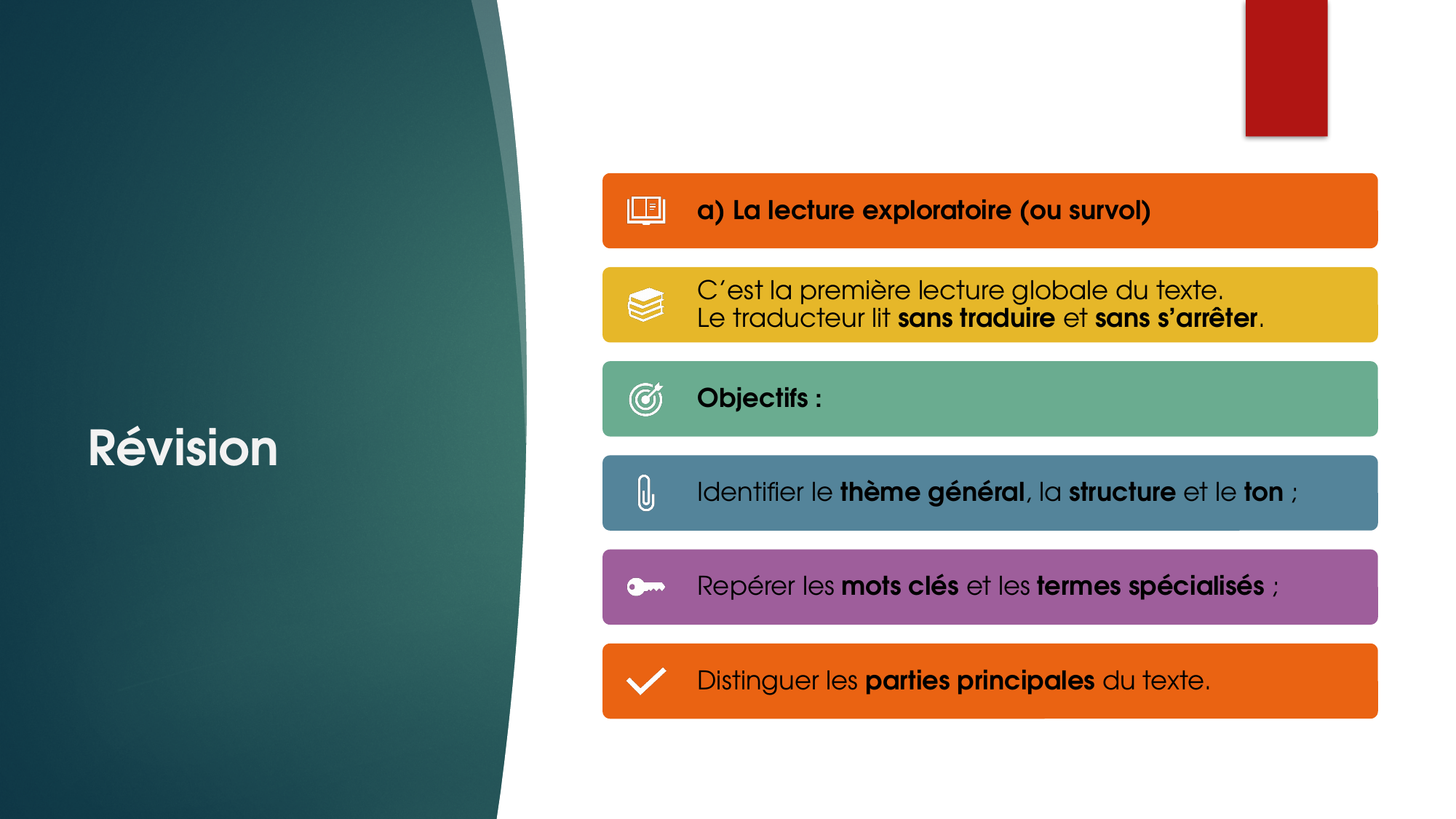

# Révision
a) La lecture exploratoire (ou survol)
C’est la première lecture globale du texte.
Le traducteur lit sans traduire et sans s’arrêter.
Objectifs :
Identifier le thème général, la structure et le ton ;
Repérer les mots clés et les termes spécialisés ;
Distinguer les parties principales du texte.